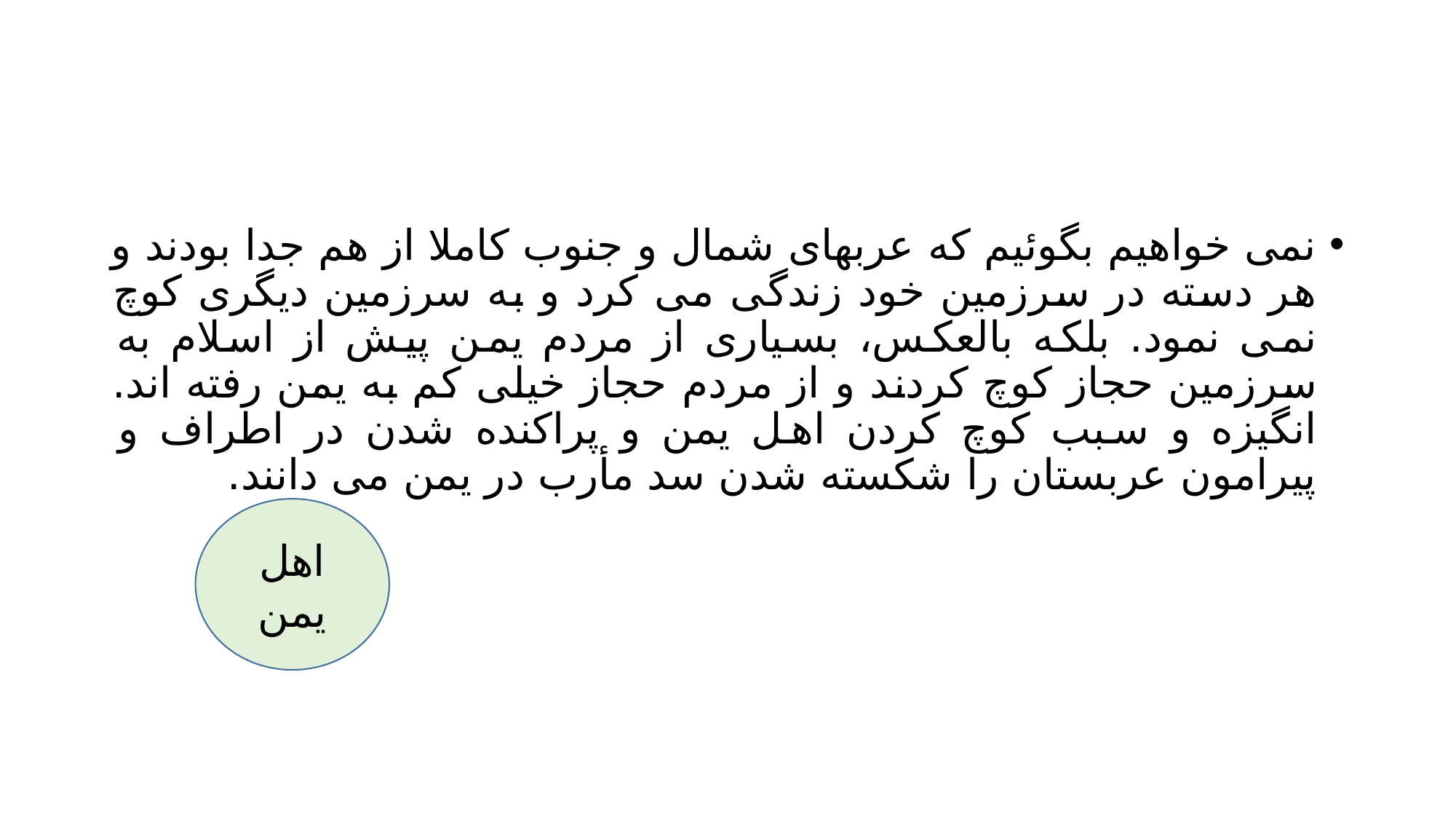

#
نمی خواهیم بگوئیم که عربهای شمال و جنوب کاملا از هم جدا بودند و هر دسته در سرزمین خود زندگی می کرد و به سرزمین دیگری کوچ نمی نمود. بلکه بالعکس، بسیاری از مردم یمن پیش از اسلام به سرزمین حجاز کوچ کردند و از مردم حجاز خیلی کم به یمن رفته اند. انگیزه و سبب کوچ کردن اهل یمن و پراکنده شدن در اطراف و پیرامون عربستان را شکسته شدن سد مأرب در یمن می دانند.

اهل یمن